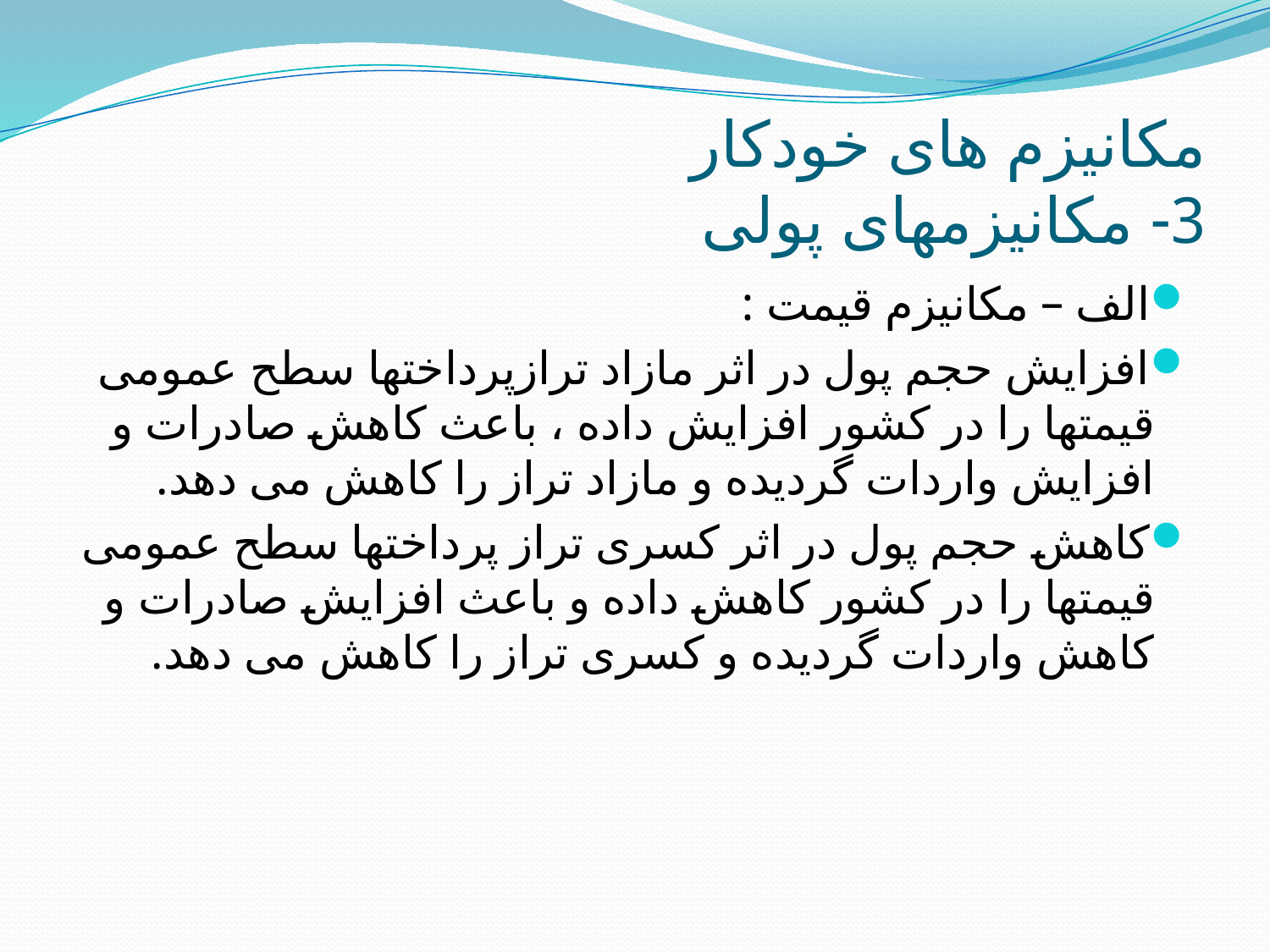

# مکانیزم های خودکار 3- مکانیزمهای پولی
الف – مکانیزم قیمت :
افزایش حجم پول در اثر مازاد ترازپرداختها سطح عمومی قیمتها را در کشور افزایش داده ، باعث کاهش صادرات و افزایش واردات گردیده و مازاد تراز را کاهش می دهد.
کاهش حجم پول در اثر کسری تراز پرداختها سطح عمومی قیمتها را در کشور کاهش داده و باعث افزایش صادرات و کاهش واردات گردیده و کسری تراز را کاهش می دهد.